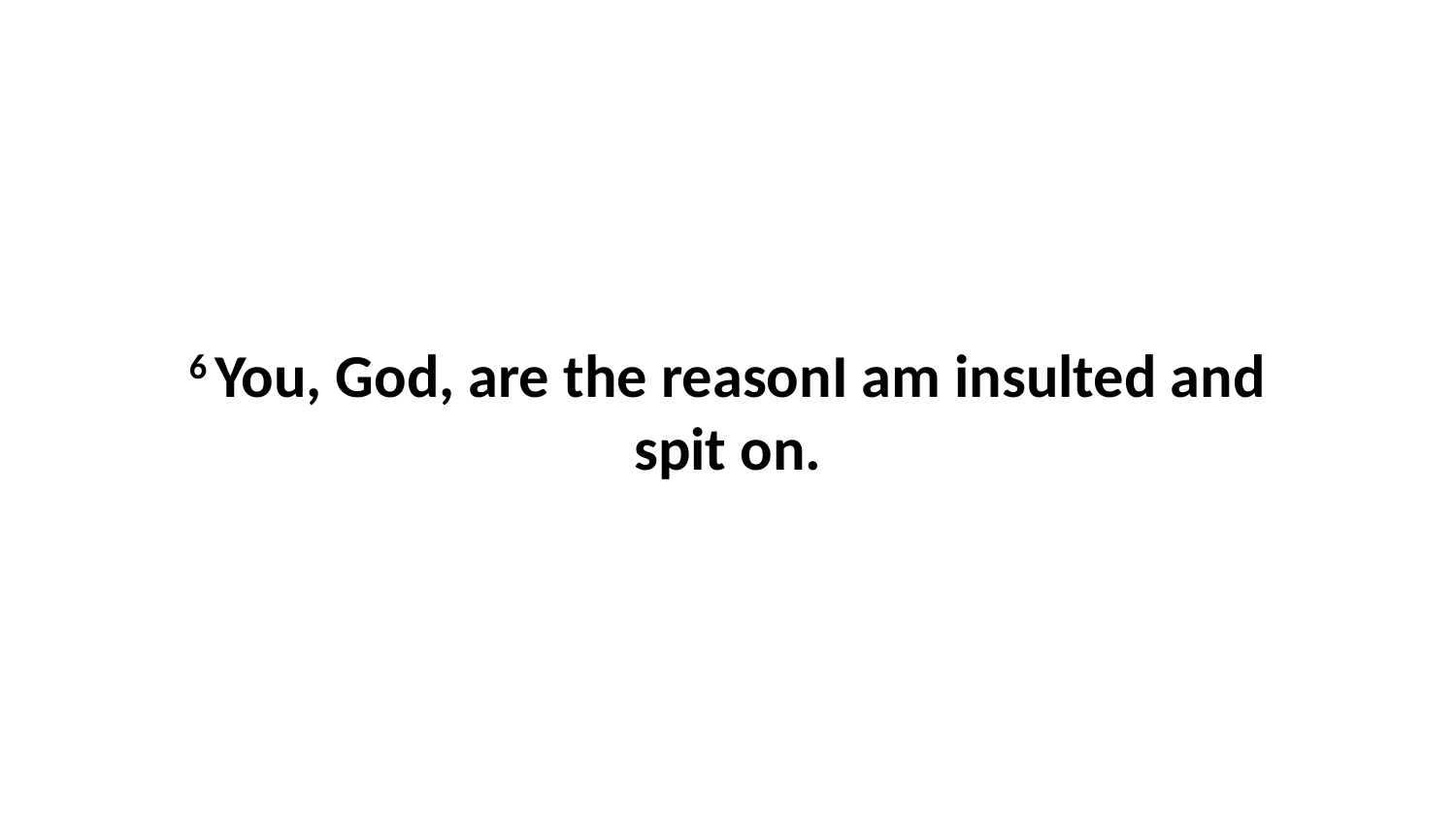

6 You, God, are the reasonI am insulted and spit on.